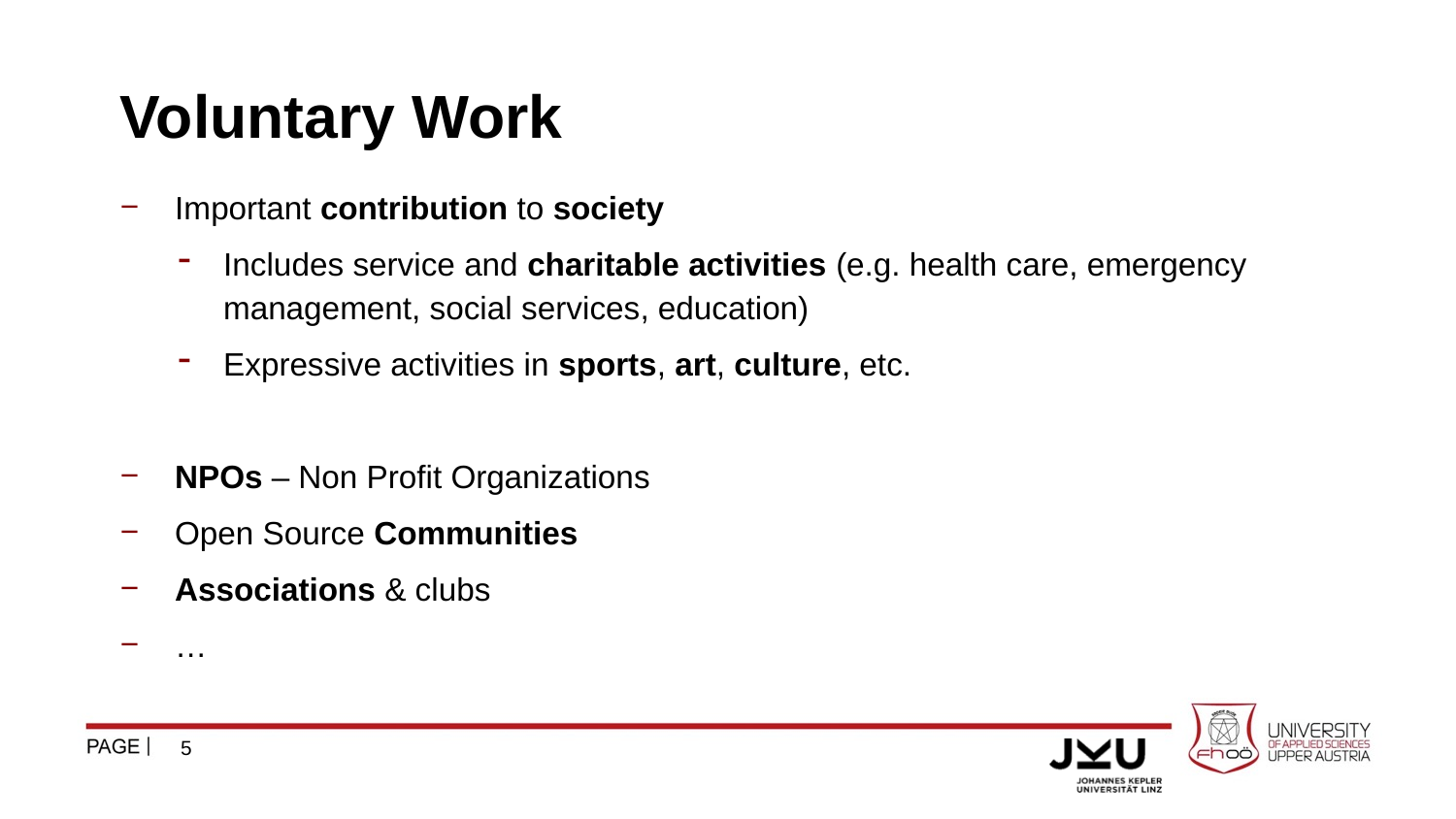

# Voluntary Work
Important contribution to society
Includes service and charitable activities (e.g. health care, emergency management, social services, education)
Expressive activities in sports, art, culture, etc.

NPOs – Non Profit Organizations
Open Source Communities
Associations & clubs
…
5